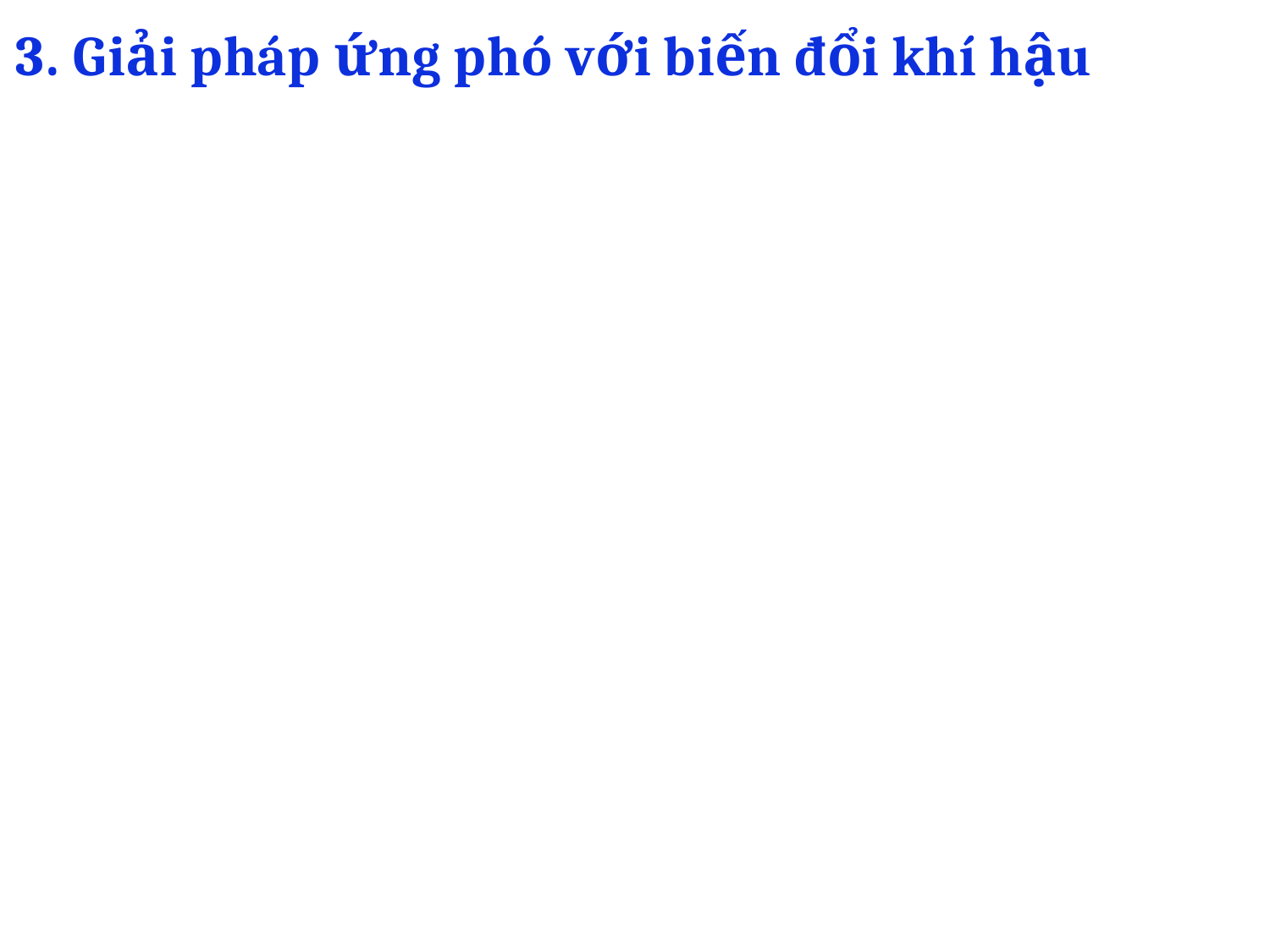

3. Giải pháp ứng phó với biến đổi khí hậu